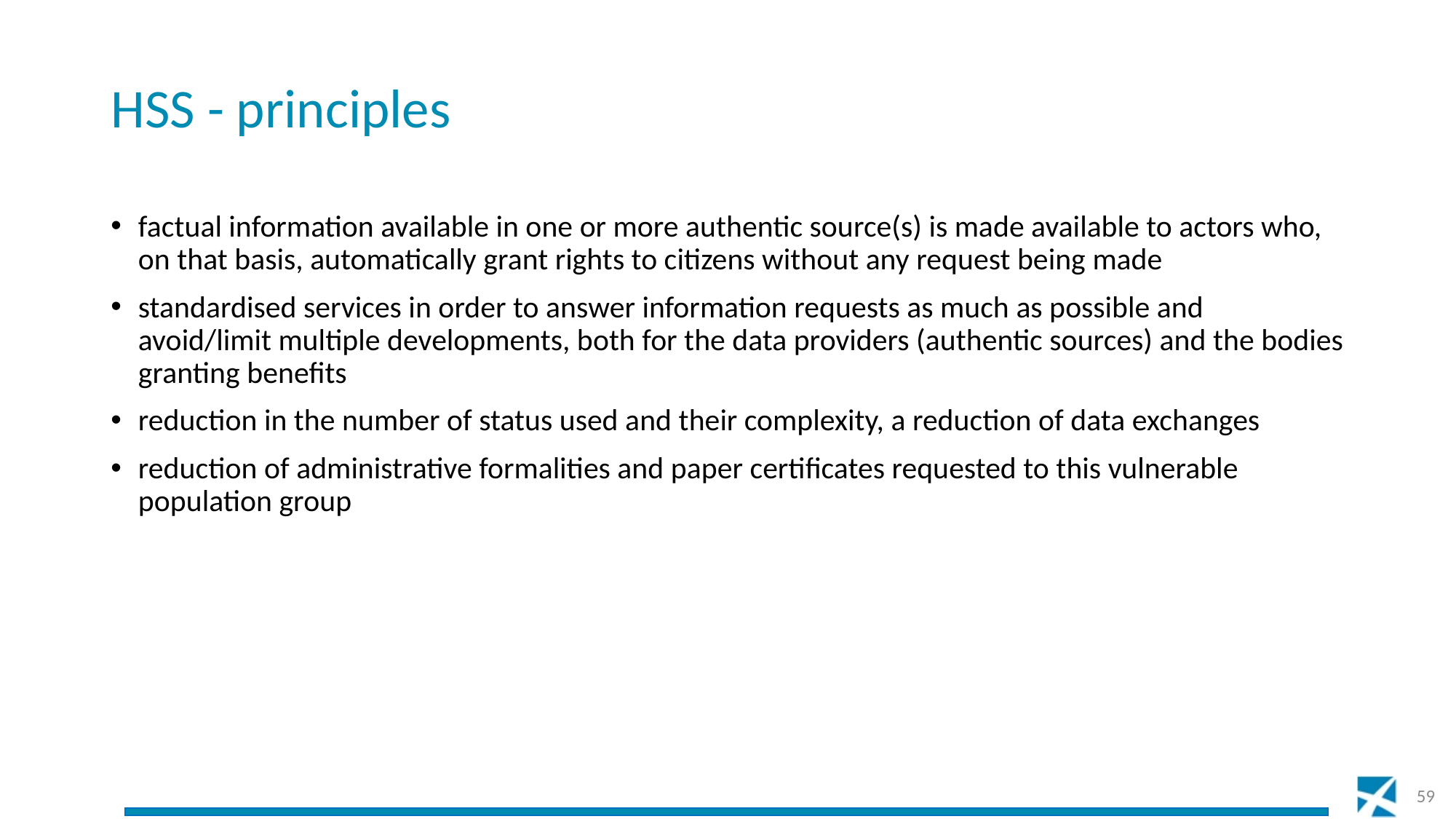

# HSS - principles
factual information available in one or more authentic source(s) is made available to actors who, on that basis, automatically grant rights to citizens without any request being made
standardised services in order to answer information requests as much as possible and avoid/limit multiple developments, both for the data providers (authentic sources) and the bodies granting benefits
reduction in the number of status used and their complexity, a reduction of data exchanges
reduction of administrative formalities and paper certificates requested to this vulnerable population group